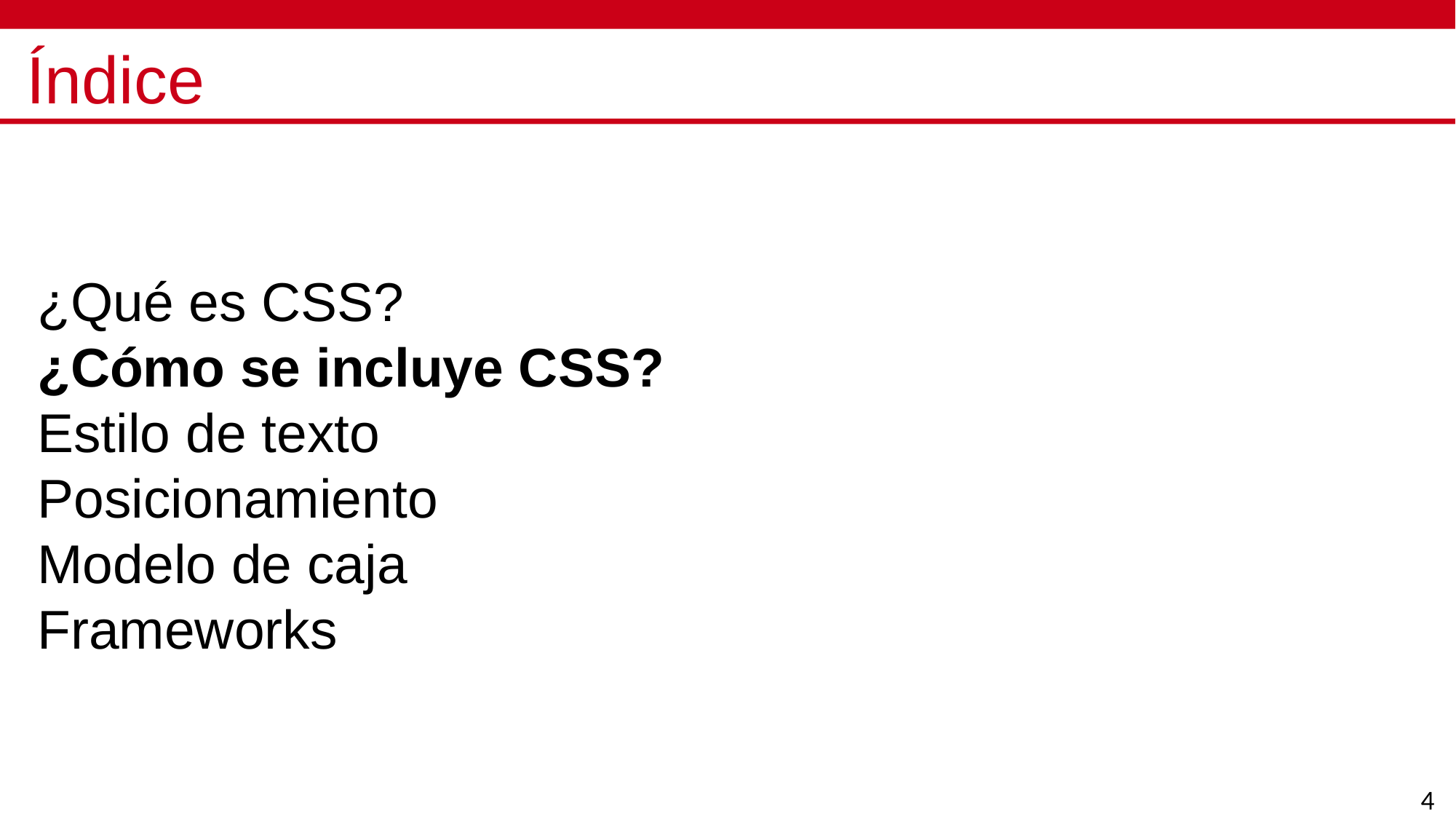

# Índice
¿Qué es CSS?
¿Cómo se incluye CSS?
Estilo de texto
Posicionamiento
Modelo de caja
Frameworks
4